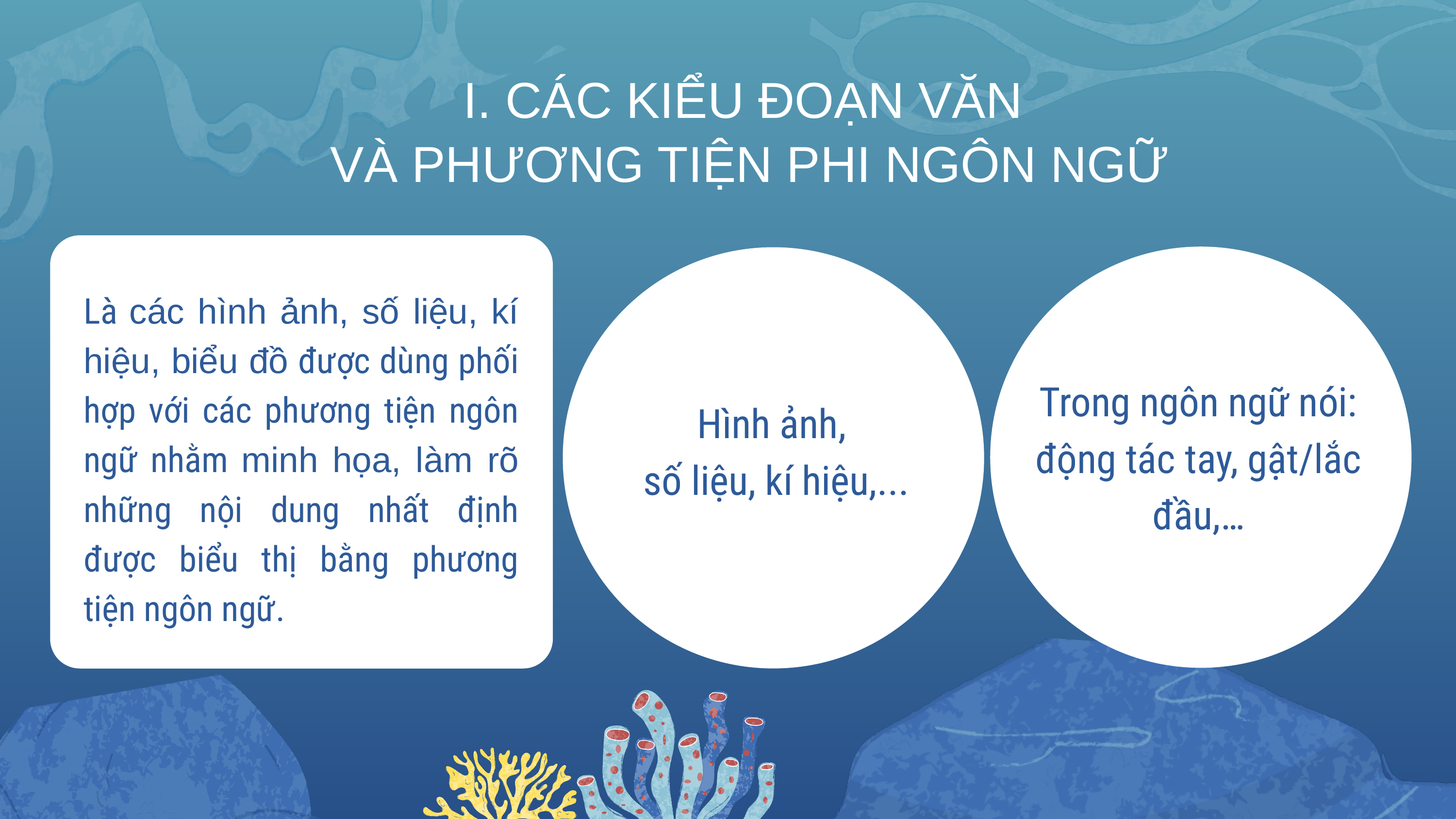

I. CÁC KIỂU ĐOẠN VĂN
 VÀ PHƯƠNG TIỆN PHI NGÔN NGỮ

Là các hình ảnh, số liệu, kí hiệu, biểu đồ được dùng phối hợp với các phương tiện ngôn ngữ nhằm minh họa, làm rõ những nội dung nhất định được biểu thị bằng phương tiện ngôn ngữ.
Trong ngôn ngữ nói: động tác tay, gật/lắc đầu,…
Hình ảnh,
số liệu, kí hiệu,...